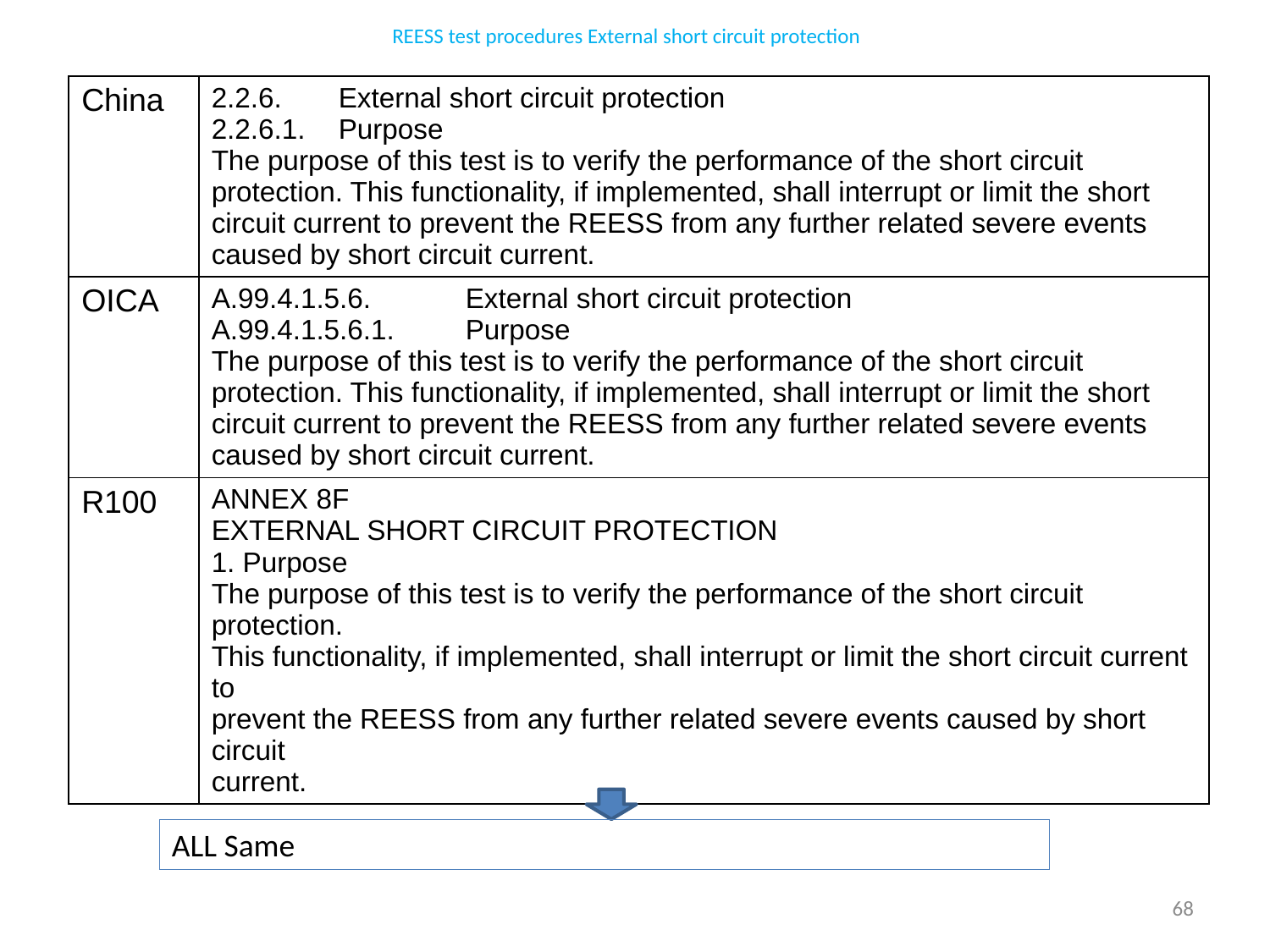

REESS test procedures External short circuit protection
| China | 2.2.6. External short circuit protection 2.2.6.1. Purpose The purpose of this test is to verify the performance of the short circuit protection. This functionality, if implemented, shall interrupt or limit the short circuit current to prevent the REESS from any further related severe events caused by short circuit current. |
| --- | --- |
| OICA | A.99.4.1.5.6. External short circuit protection A.99.4.1.5.6.1. Purpose The purpose of this test is to verify the performance of the short circuit protection. This functionality, if implemented, shall interrupt or limit the short circuit current to prevent the REESS from any further related severe events caused by short circuit current. |
| R100 | ANNEX 8F EXTERNAL SHORT CIRCUIT PROTECTION 1. Purpose The purpose of this test is to verify the performance of the short circuit protection. This functionality, if implemented, shall interrupt or limit the short circuit current to prevent the REESS from any further related severe events caused by short circuit current. |

ALL Same
68